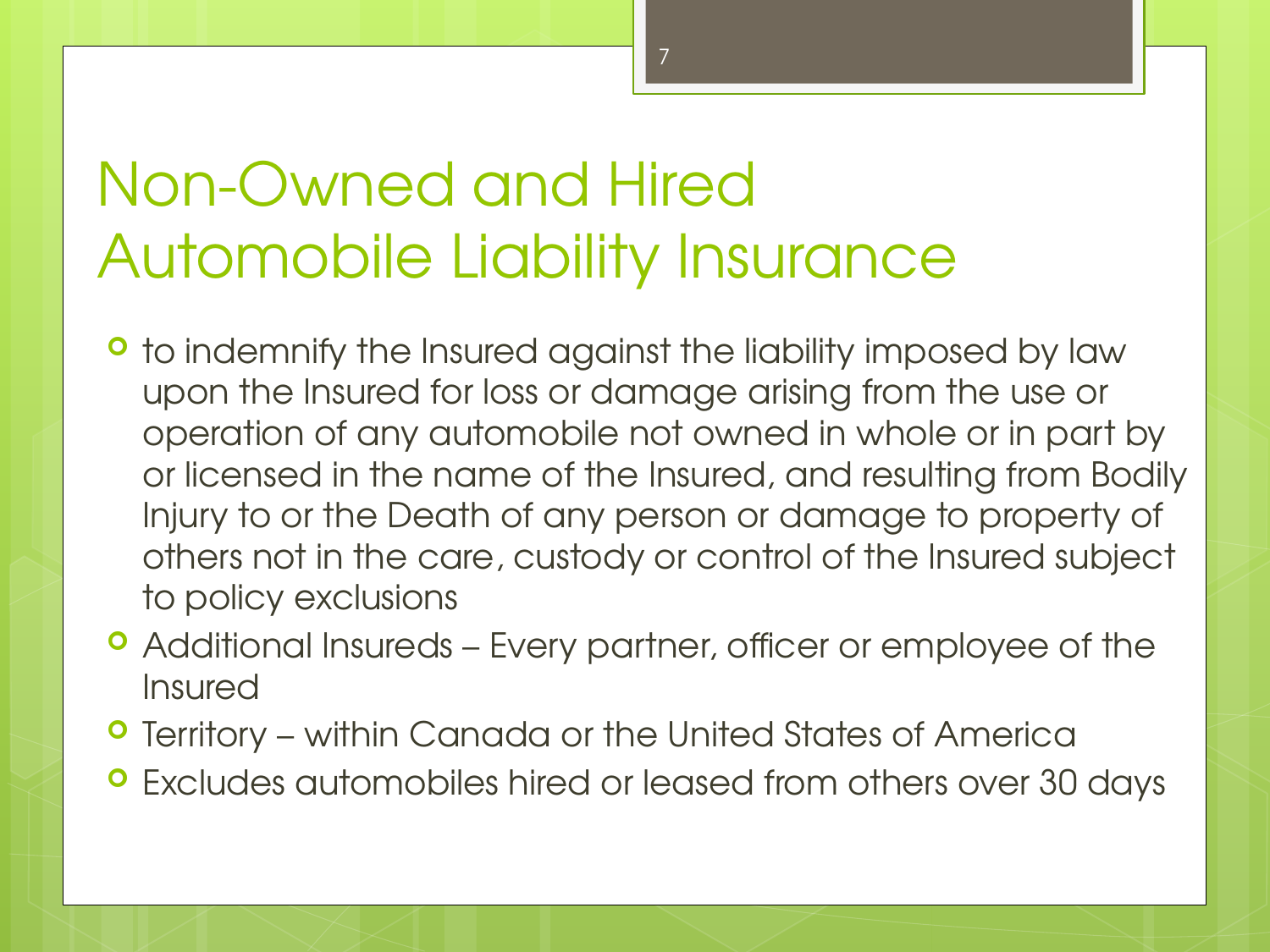

7
# Non-Owned and Hired Automobile Liability Insurance
to indemnify the Insured against the liability imposed by law upon the Insured for loss or damage arising from the use or operation of any automobile not owned in whole or in part by or licensed in the name of the Insured, and resulting from Bodily Injury to or the Death of any person or damage to property of others not in the care, custody or control of the Insured subject to policy exclusions
Additional Insureds – Every partner, officer or employee of the Insured
Territory – within Canada or the United States of America
Excludes automobiles hired or leased from others over 30 days